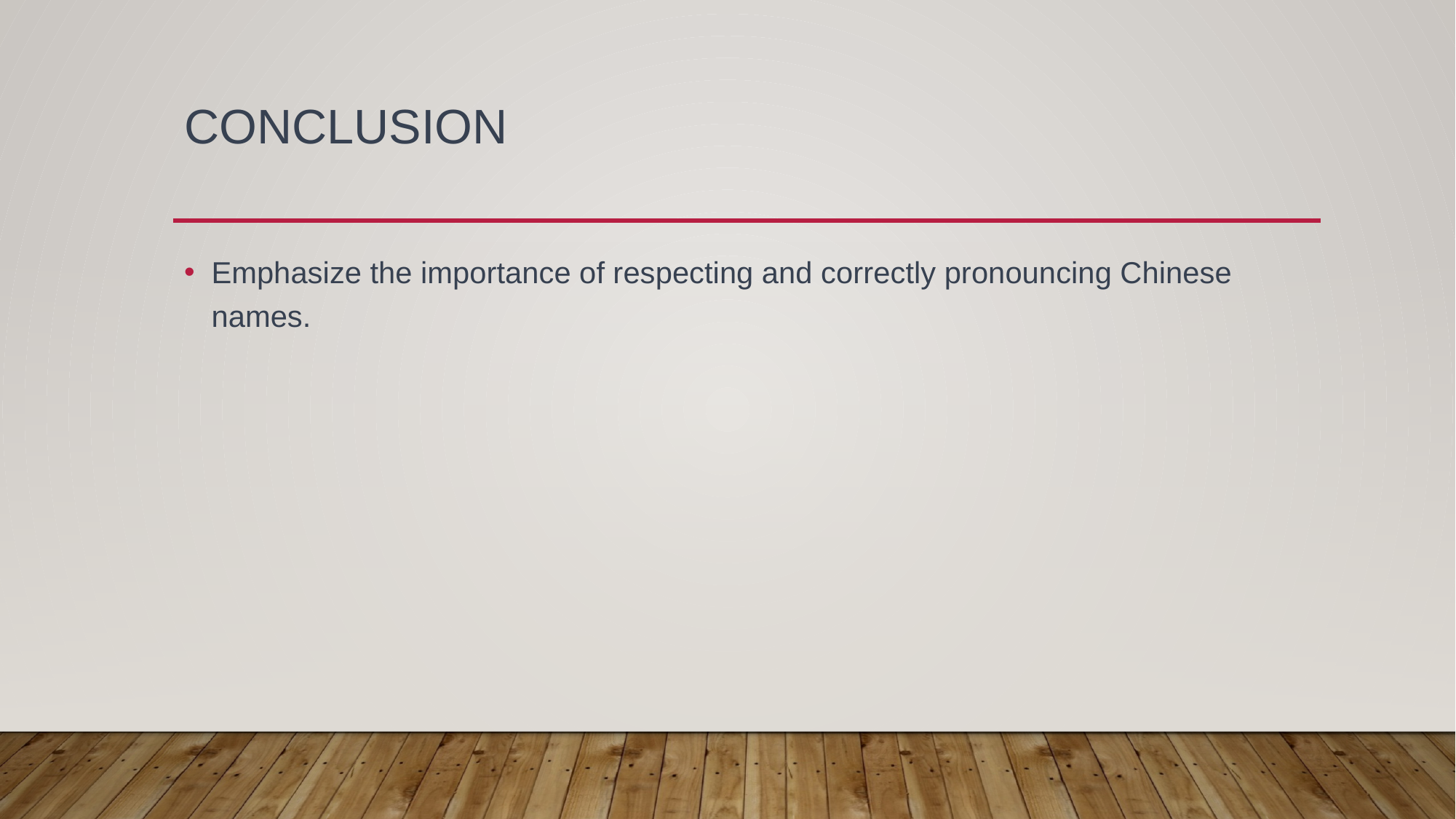

# Conclusion
Emphasize the importance of respecting and correctly pronouncing Chinese names.